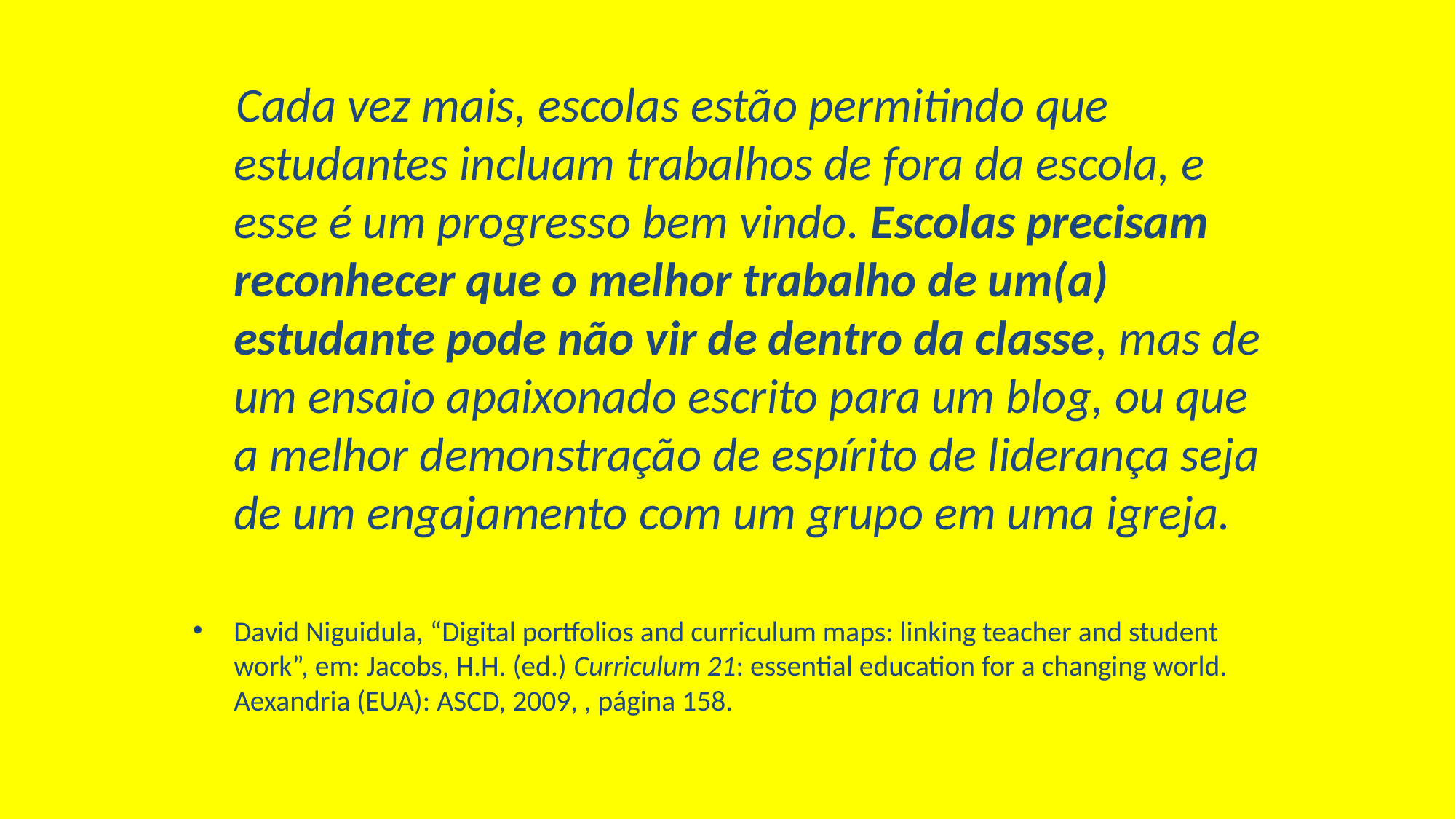

Cada vez mais, escolas estão permitindo que estudantes incluam trabalhos de fora da escola, e esse é um progresso bem vindo. Escolas precisam reconhecer que o melhor trabalho de um(a) estudante pode não vir de dentro da classe, mas de um ensaio apaixonado escrito para um blog, ou que a melhor demonstração de espírito de liderança seja de um engajamento com um grupo em uma igreja.

David Niguidula, “Digital portfolios and curriculum maps: linking teacher and student work”, em: Jacobs, H.H. (ed.) Curriculum 21: essential education for a changing world. Aexandria (EUA): ASCD, 2009, , página 158.